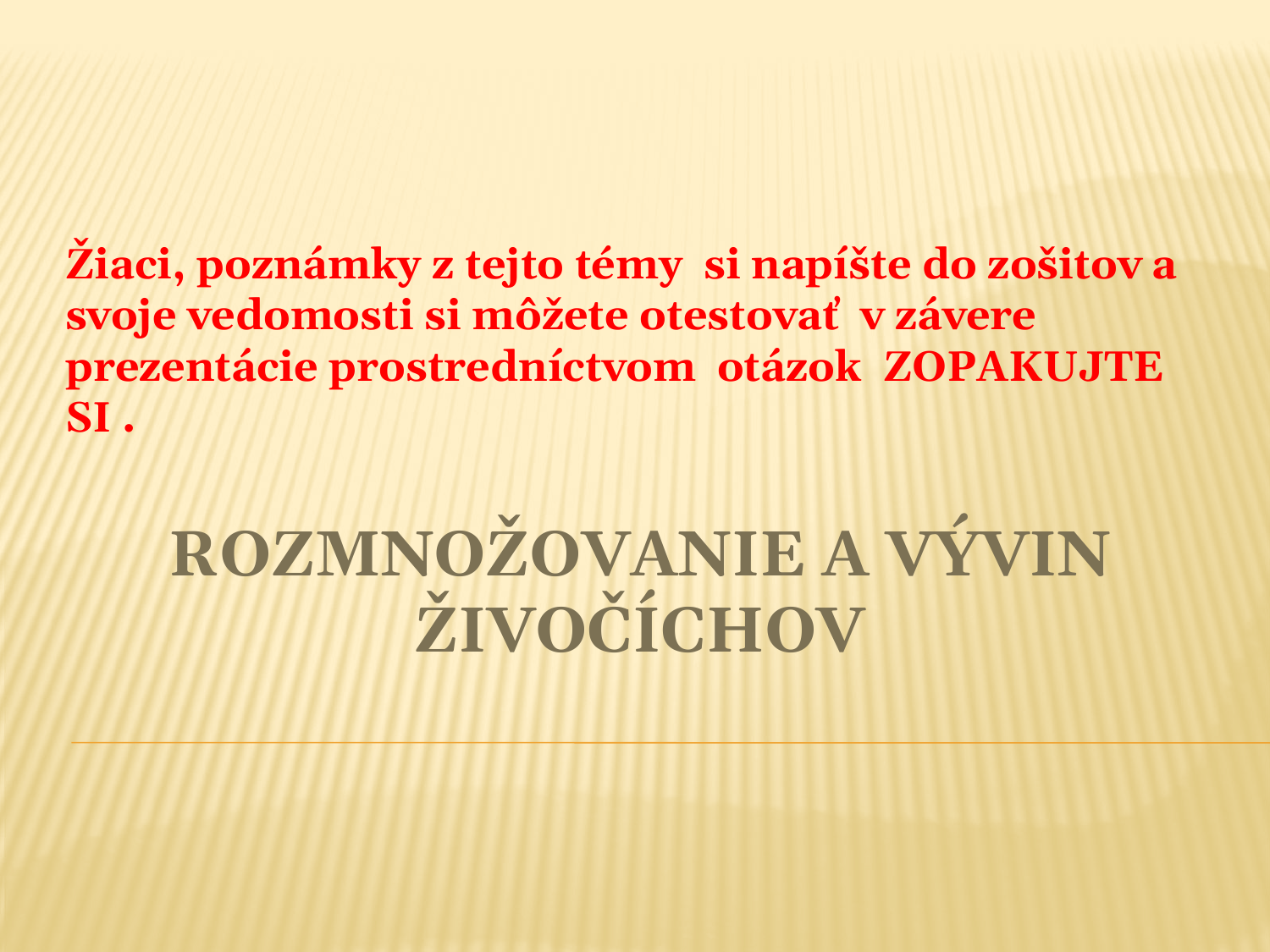

Žiaci, poznámky z tejto témy  si napíšte do zošitov a svoje vedomosti si môžete otestovať  v závere prezentácie prostredníctvom  otázok  ZOPAKUJTE SI .
# Rozmnožovanie a vývin živočíchov